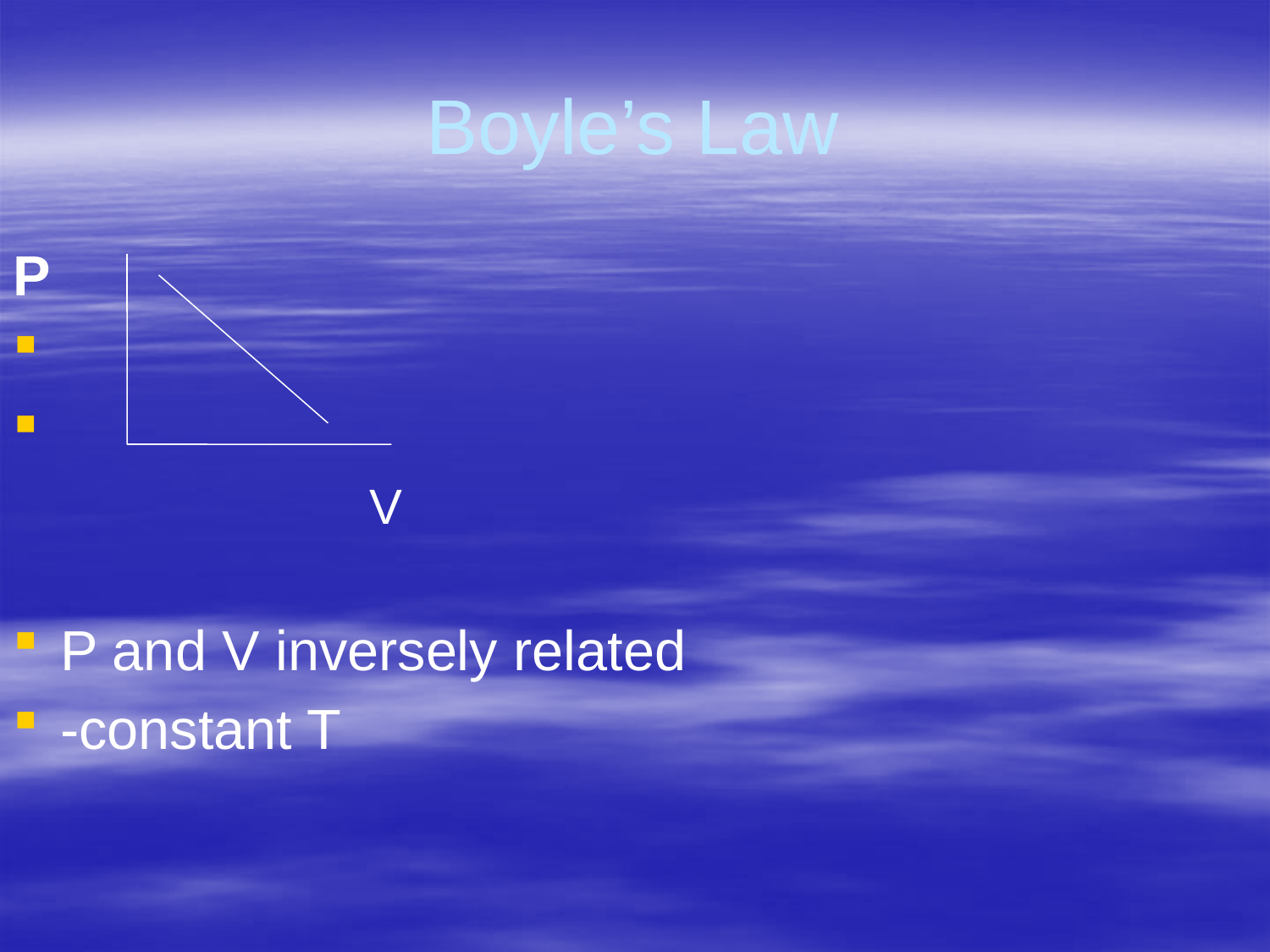

# Boyle’s Law
P

			V

P and V inversely related
-constant T